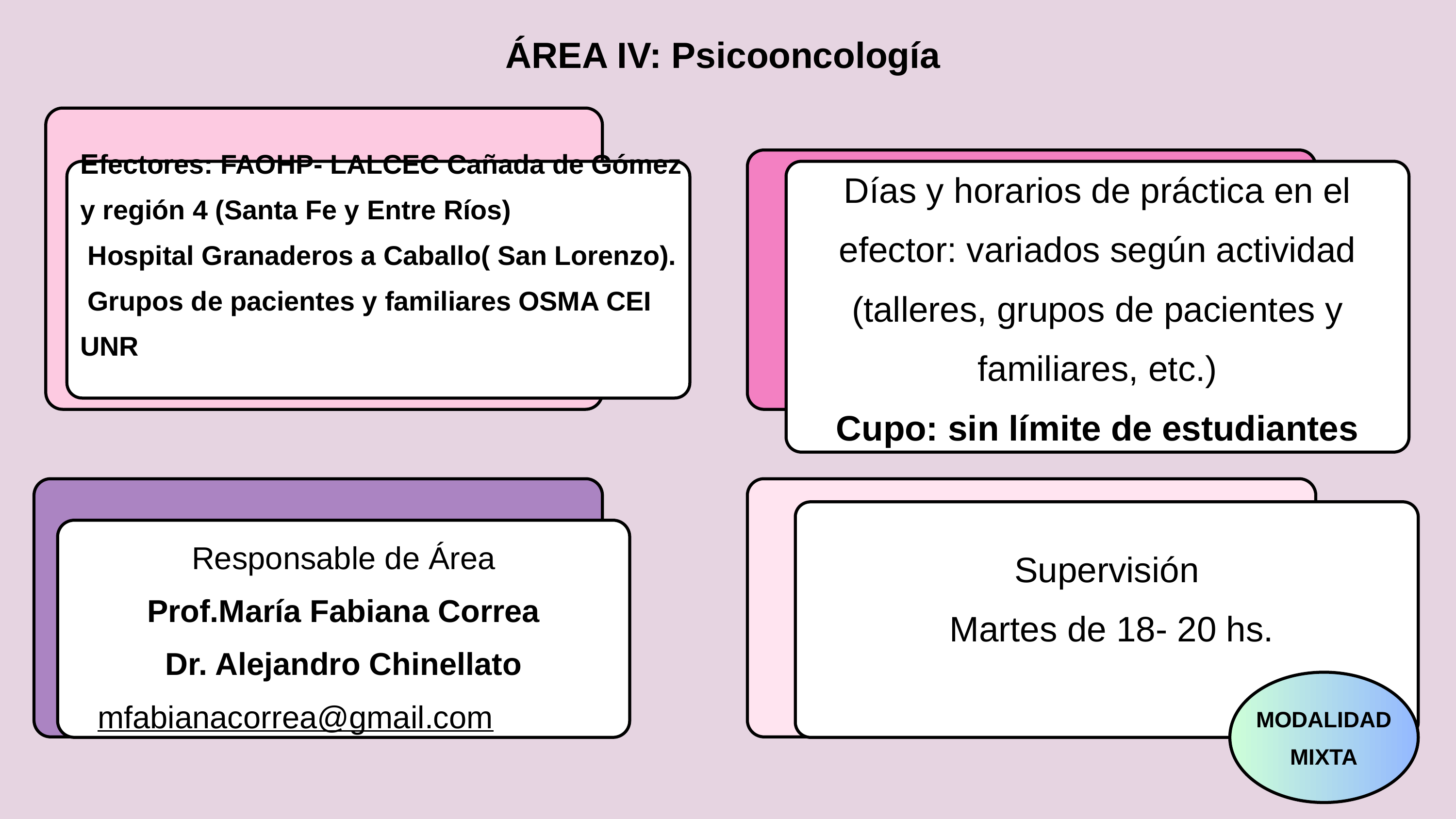

ÁREA IV: Psicooncología

Efectores: FAOHP- LALCEC Cañada de Gómez y región 4 (Santa Fe y Entre Ríos)
 Hospital Granaderos a Caballo( San Lorenzo).
 Grupos de pacientes y familiares OSMA CEI UNR

Días y horarios de práctica en el efector: variados según actividad (talleres, grupos de pacientes y familiares, etc.)
Cupo: sin límite de estudiantes

Supervisión
 Martes de 18- 20 hs.

Responsable de Área
Prof.María Fabiana Correa
Dr. Alejandro Chinellato
 mfabianacorrea@gmail.com

MODALIDAD MIXTA